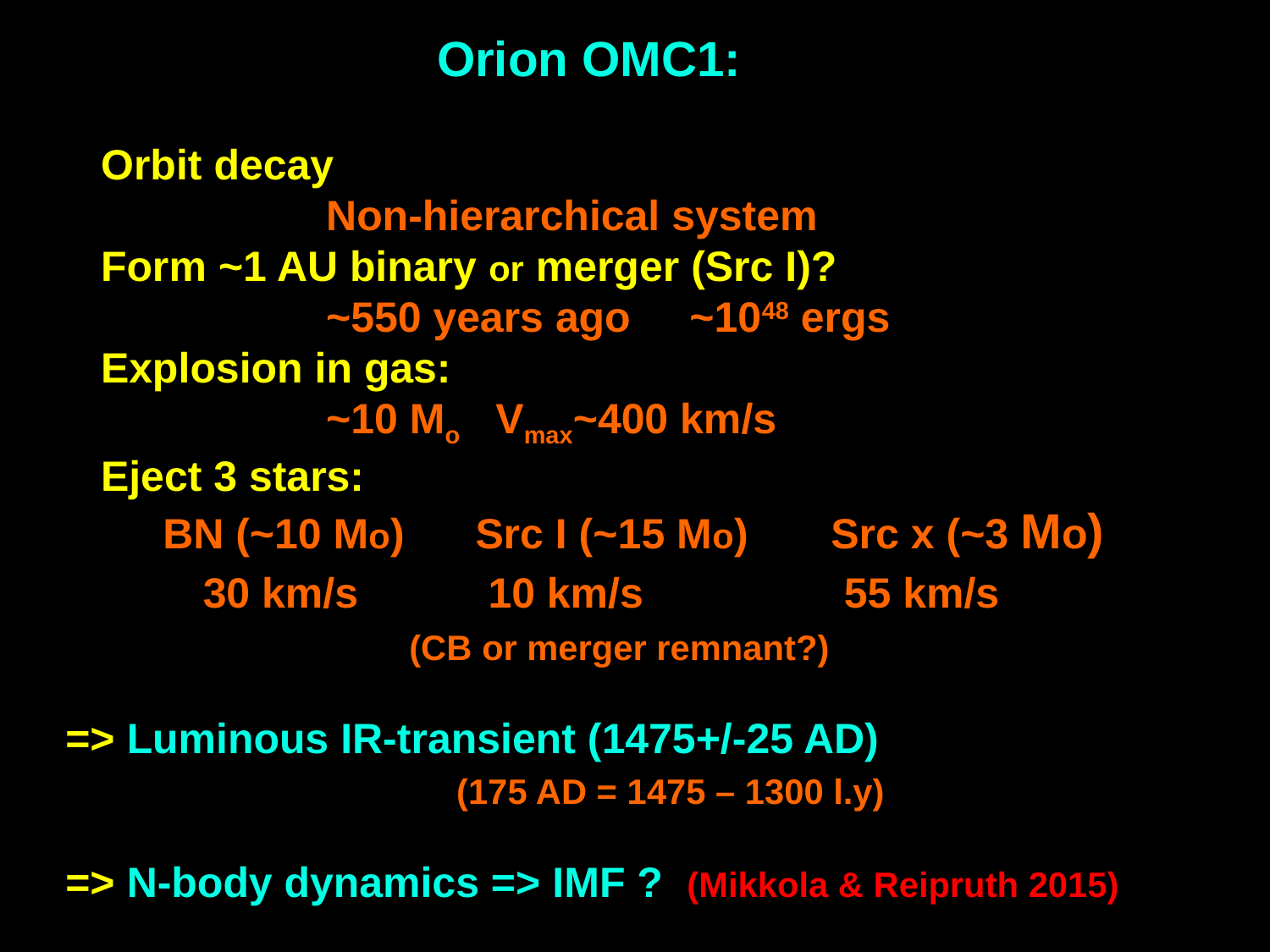

Orion OMC1:

   Orbit decay
                      Non-hierarchical system
   Form ~1 AU binary or merger (Src I)?
                      ~550 years ago     ~1048 ergs
   Explosion in gas:
                      ~10 Mo   Vmax~400 km/s
   Eject 3 stars:
          BN (~10 Mo)      Src I (~15 Mo)       Src x (~3 Mo)
          30 km/s           10 km/s                 55 km/s
                             (CB or merger remnant?)

=> Luminous IR-transient (1475+/-25 AD)
                                 (175 AD = 1475 – 1300 l.y)

=> N-body dynamics => IMF ?  (Mikkola & Reipruth 2015)